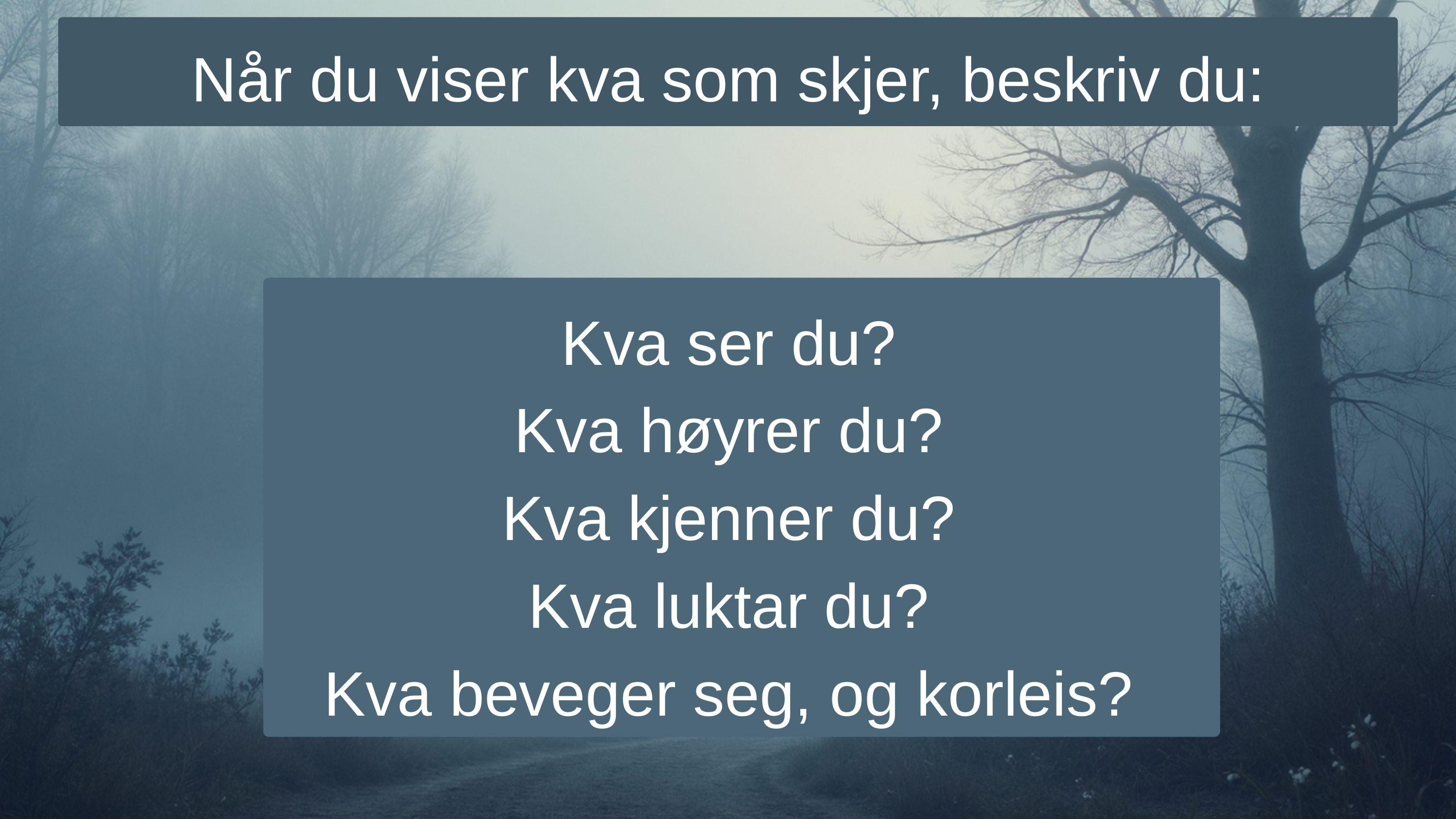

Når du viser kva som skjer, beskriv du:

Kva ser du?
Kva høyrer du?
Kva kjenner du?
Kva luktar du?
Kva beveger seg, og korleis?